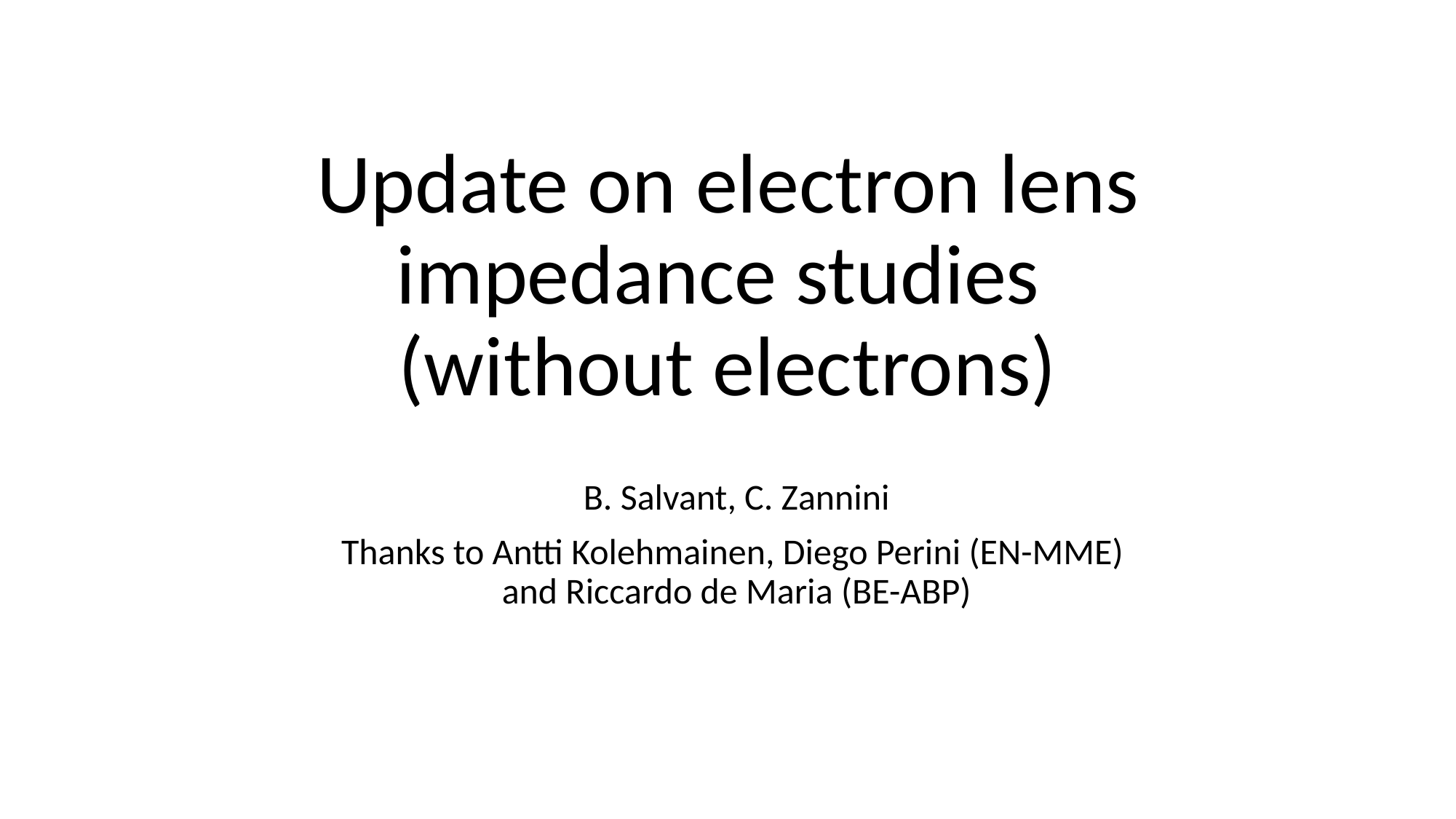

# Update on electron lens impedance studies (without electrons)
B. Salvant, C. Zannini
Thanks to Antti Kolehmainen, Diego Perini (EN-MME)
and Riccardo de Maria (BE-ABP)